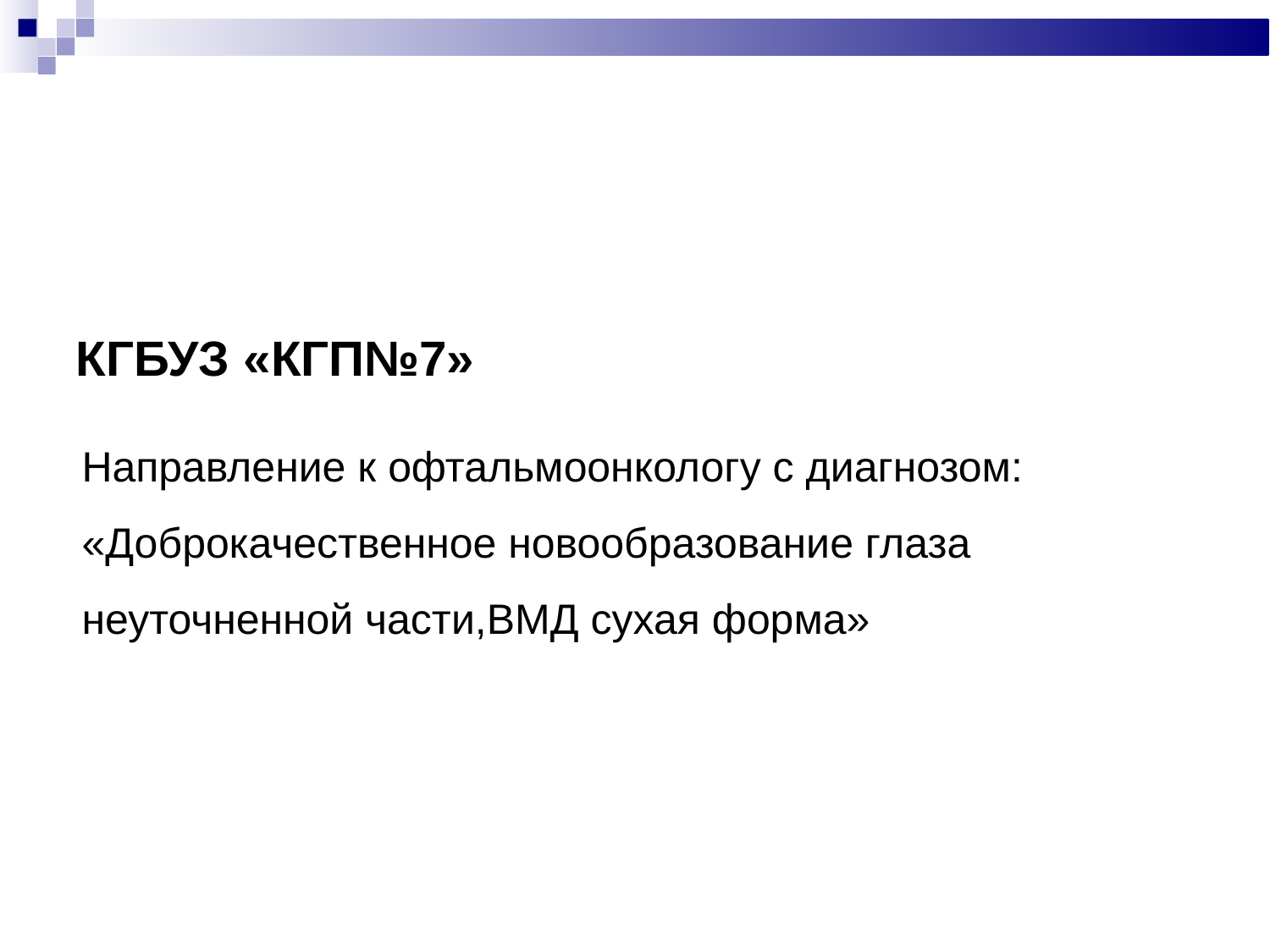

КГБУЗ «КГП№7»

Направление к офтальмоонкологу с диагнозом: «Доброкачественное новообразование глаза неуточненной части,ВМД сухая форма»